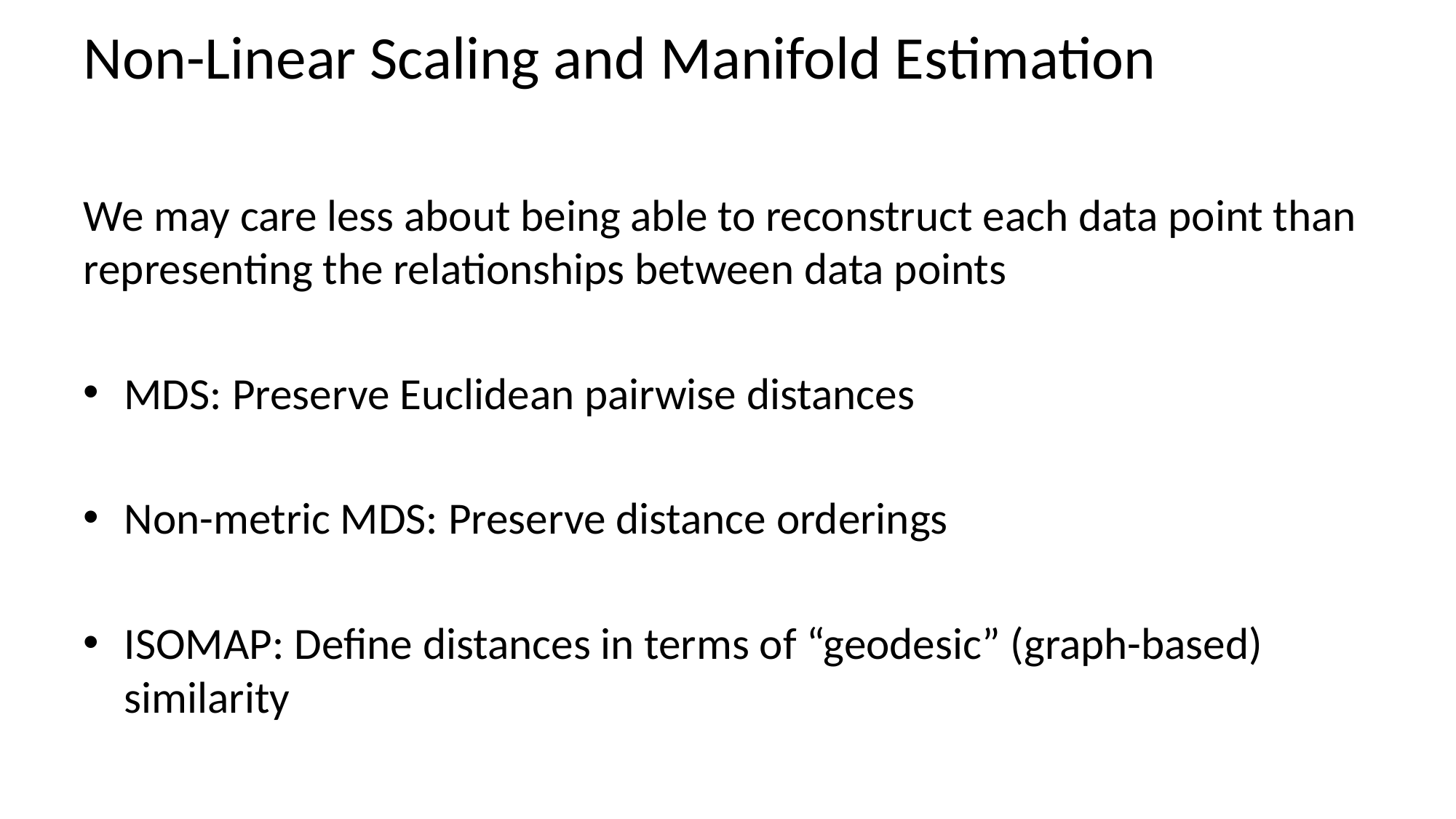

# Non-Linear Scaling and Manifold Estimation

We may care less about being able to reconstruct each data point than representing the relationships between data points

MDS: Preserve Euclidean pairwise distances

Non-metric MDS: Preserve distance orderings

ISOMAP: Define distances in terms of “geodesic” (graph-based) similarity